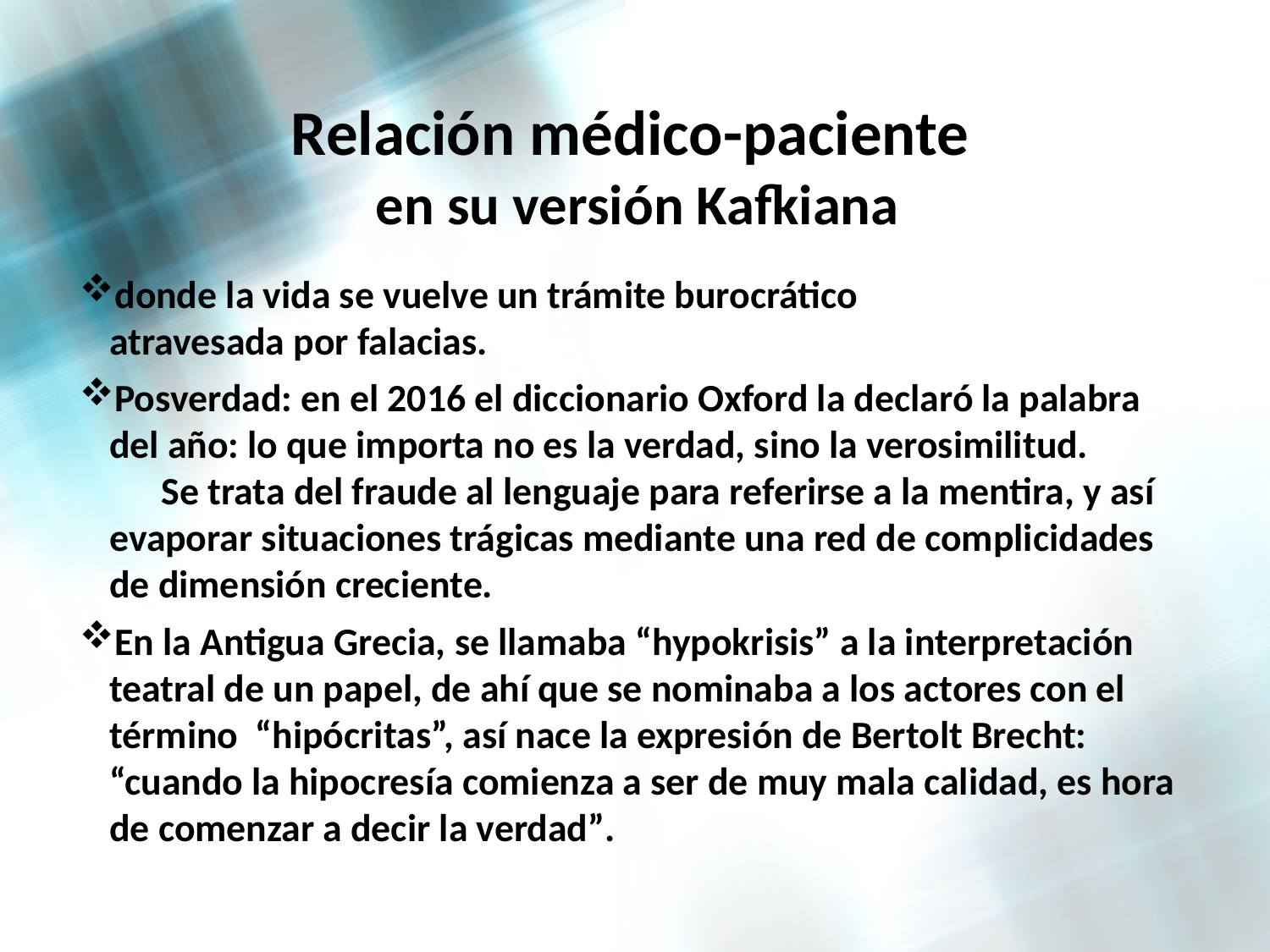

Relación médico-paciente
en su versión Kafkiana

donde la vida se vuelve un trámite burocrático                          atravesada por falacias.
Posverdad: en el 2016 el diccionario Oxford la declaró la palabra del año: lo que importa no es la verdad, sino la verosimilitud.                   Se trata del fraude al lenguaje para referirse a la mentira, y así evaporar situaciones trágicas mediante una red de complicidades de dimensión creciente.
En la Antigua Grecia, se llamaba “hypokrisis” a la interpretación teatral de un papel, de ahí que se nominaba a los actores con el término  “hipócritas”, así nace la expresión de Bertolt Brecht: “cuando la hipocresía comienza a ser de muy mala calidad, es hora de comenzar a decir la verdad”.